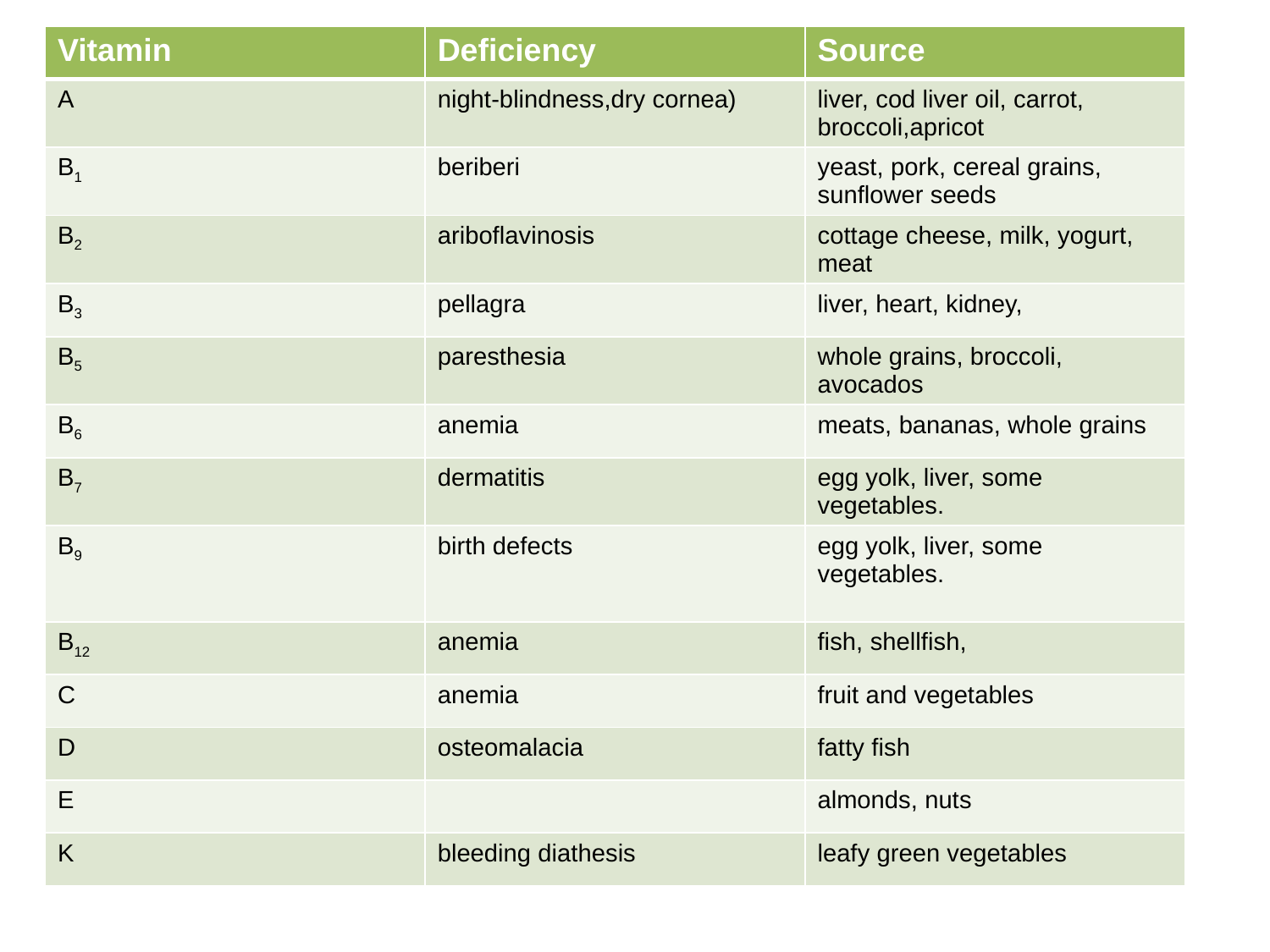

| Vitamin | Deficiency | Source |
| --- | --- | --- |
| A | night-blindness,dry cornea) | liver, cod liver oil, carrot, broccoli,apricot |
| B1 | beriberi | yeast, pork, cereal grains, sunflower seeds |
| B2 | ariboflavinosis | cottage cheese, milk, yogurt, meat |
| B3 | pellagra | liver, heart, kidney, |
| B5 | paresthesia | whole grains, broccoli, avocados |
| B6 | anemia | meats, bananas, whole grains |
| B7 | dermatitis | egg yolk, liver, some vegetables. |
| B9 | birth defects | egg yolk, liver, some vegetables. |
| B12 | anemia | fish, shellfish, |
| C | anemia | fruit and vegetables |
| D | osteomalacia | fatty fish |
| E |  | almonds, nuts |
| K | bleeding diathesis | leafy green vegetables |